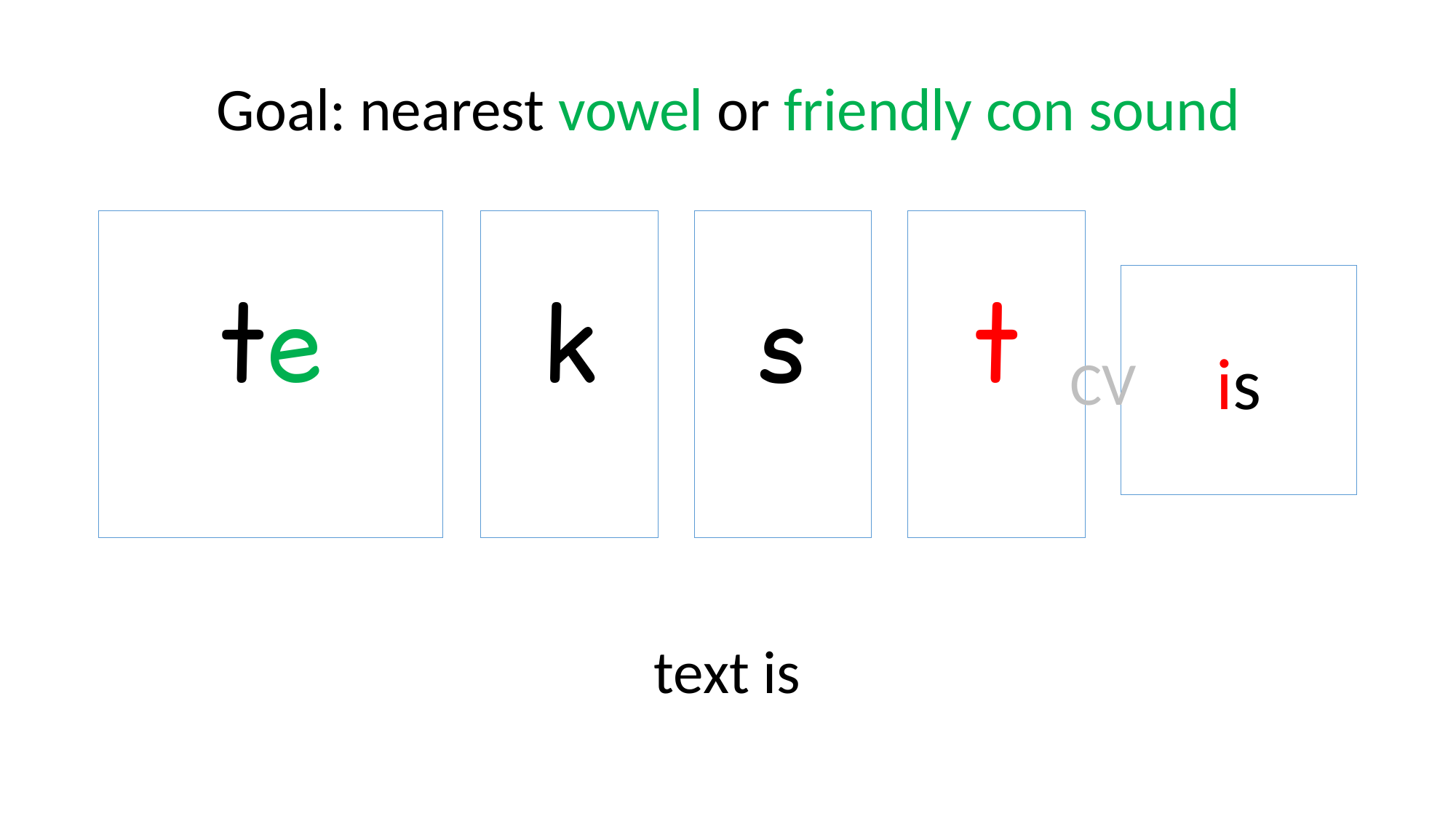

Goal: nearest vowel or friendly con sound

te

k

s

t

is

CV
text is